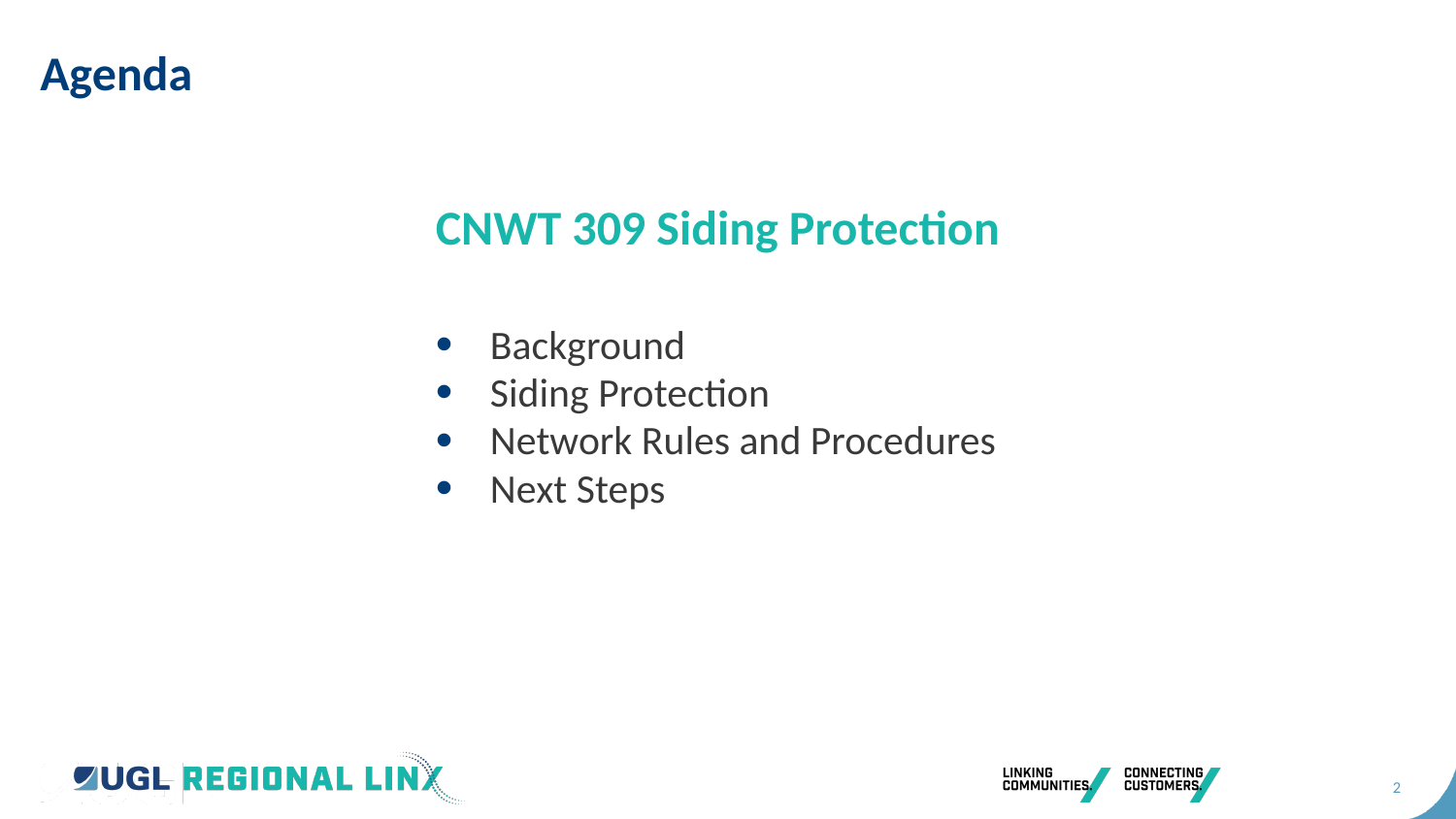

# Agenda
CNWT 309 Siding Protection

Background
Siding Protection
Network Rules and Procedures
Next Steps

CLICK TO EDIT HEADING